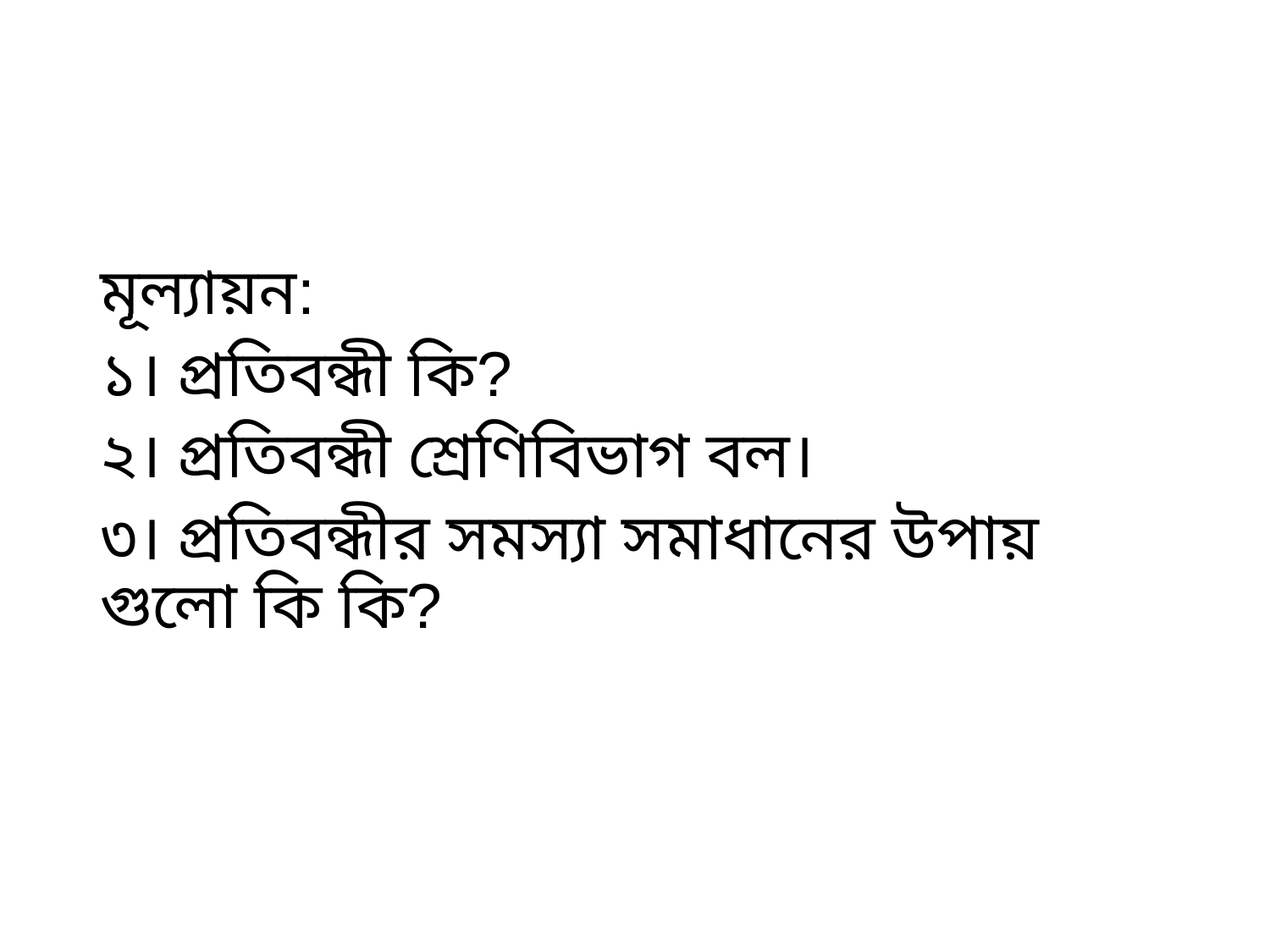

মূল্যায়ন:
১। প্রতিবন্ধী কি?
২। প্রতিবন্ধী শ্রেণিবিভাগ বল।
৩। প্রতিবন্ধীর সমস্যা সমাধানের উপায় গুলো কি কি?